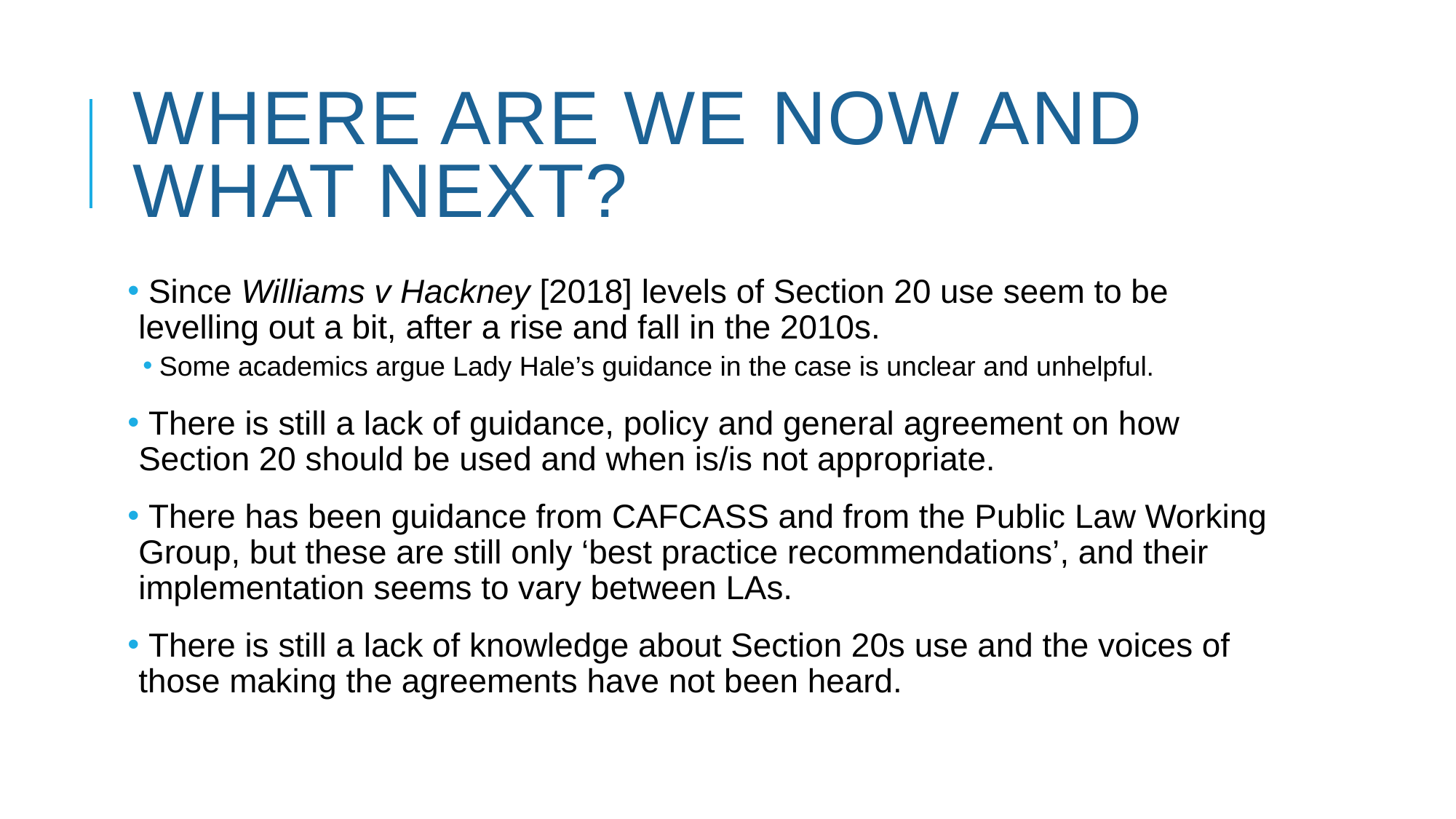

# Where are we now and what next?
 Since Williams v Hackney [2018] levels of Section 20 use seem to be levelling out a bit, after a rise and fall in the 2010s.
Some academics argue Lady Hale’s guidance in the case is unclear and unhelpful.
 There is still a lack of guidance, policy and general agreement on how Section 20 should be used and when is/is not appropriate.
 There has been guidance from CAFCASS and from the Public Law Working Group, but these are still only ‘best practice recommendations’, and their implementation seems to vary between LAs.
 There is still a lack of knowledge about Section 20s use and the voices of those making the agreements have not been heard.